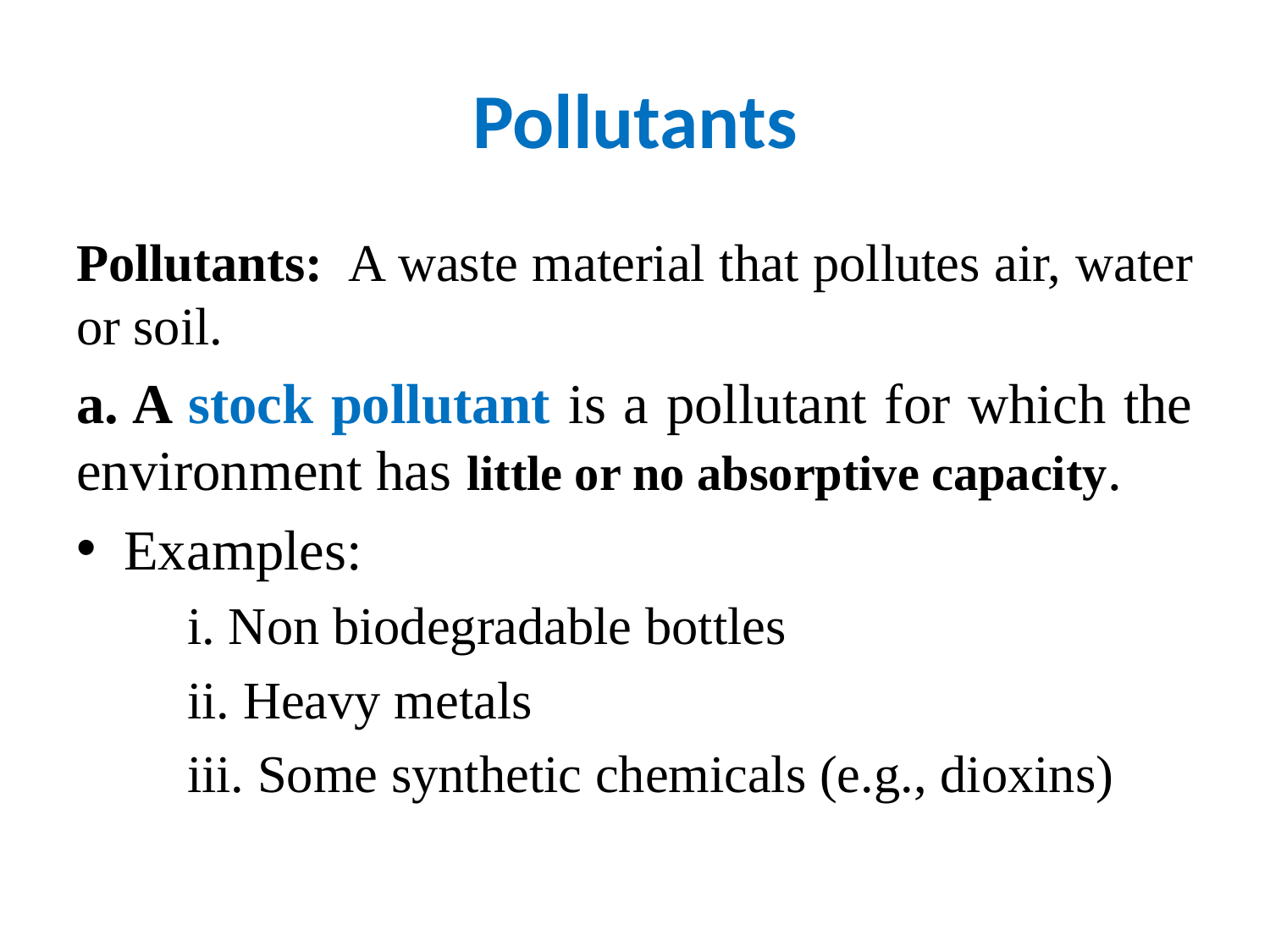

# Pollutants
Pollutants:  A waste material that pollutes air, water or soil.
a. A stock pollutant is a pollutant for which the environment has little or no absorptive capacity.
Examples:
i. Non biodegradable bottles
ii. Heavy metals
iii. Some synthetic chemicals (e.g., dioxins)